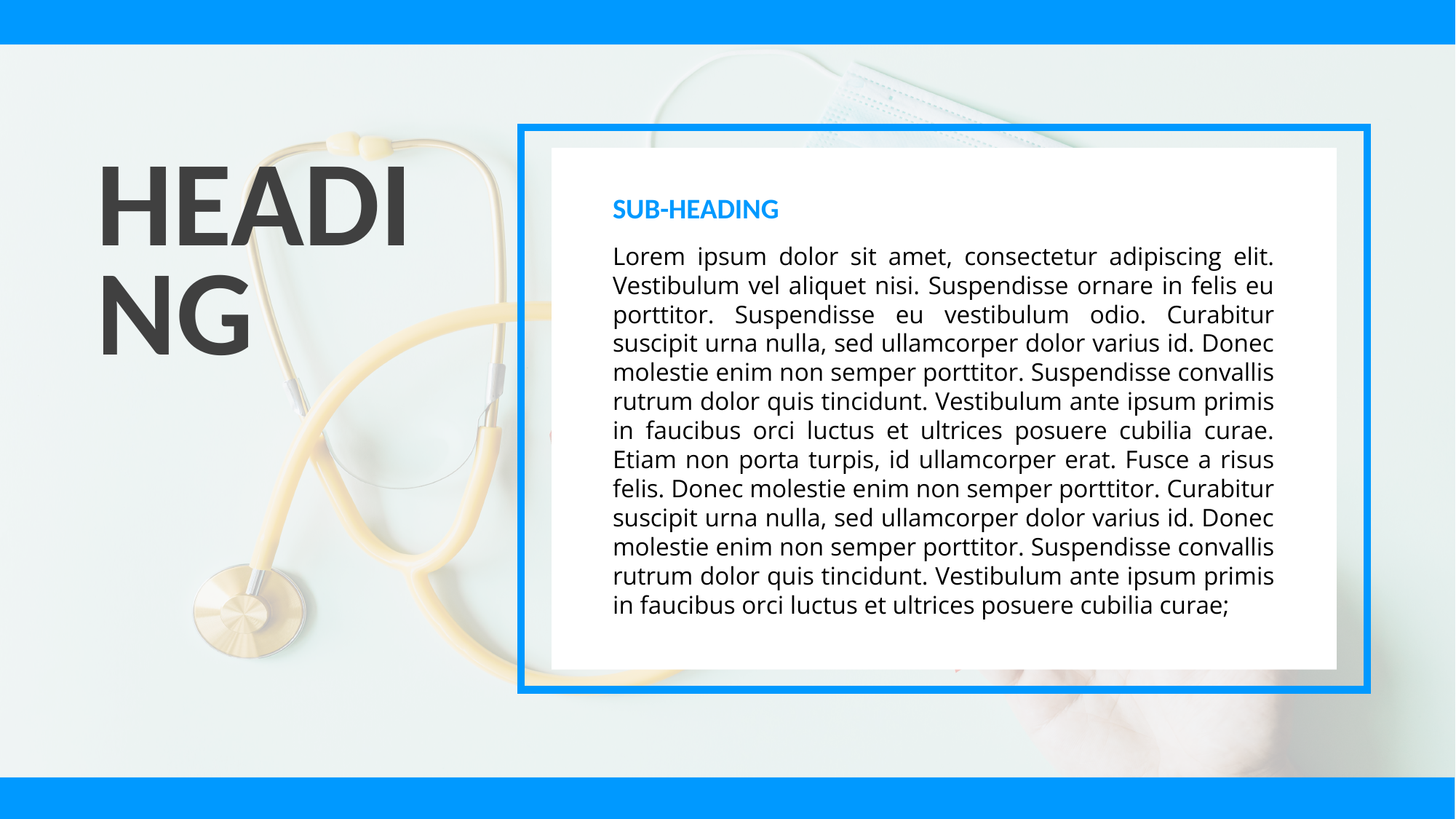

# HEADING

SUB-HEADING
Lorem ipsum dolor sit amet, consectetur adipiscing elit. Vestibulum vel aliquet nisi. Suspendisse ornare in felis eu porttitor. Suspendisse eu vestibulum odio. Curabitur suscipit urna nulla, sed ullamcorper dolor varius id. Donec molestie enim non semper porttitor. Suspendisse convallis rutrum dolor quis tincidunt. Vestibulum ante ipsum primis in faucibus orci luctus et ultrices posuere cubilia curae. Etiam non porta turpis, id ullamcorper erat. Fusce a risus felis. Donec molestie enim non semper porttitor. Curabitur suscipit urna nulla, sed ullamcorper dolor varius id. Donec molestie enim non semper porttitor. Suspendisse convallis rutrum dolor quis tincidunt. Vestibulum ante ipsum primis in faucibus orci luctus et ultrices posuere cubilia curae;